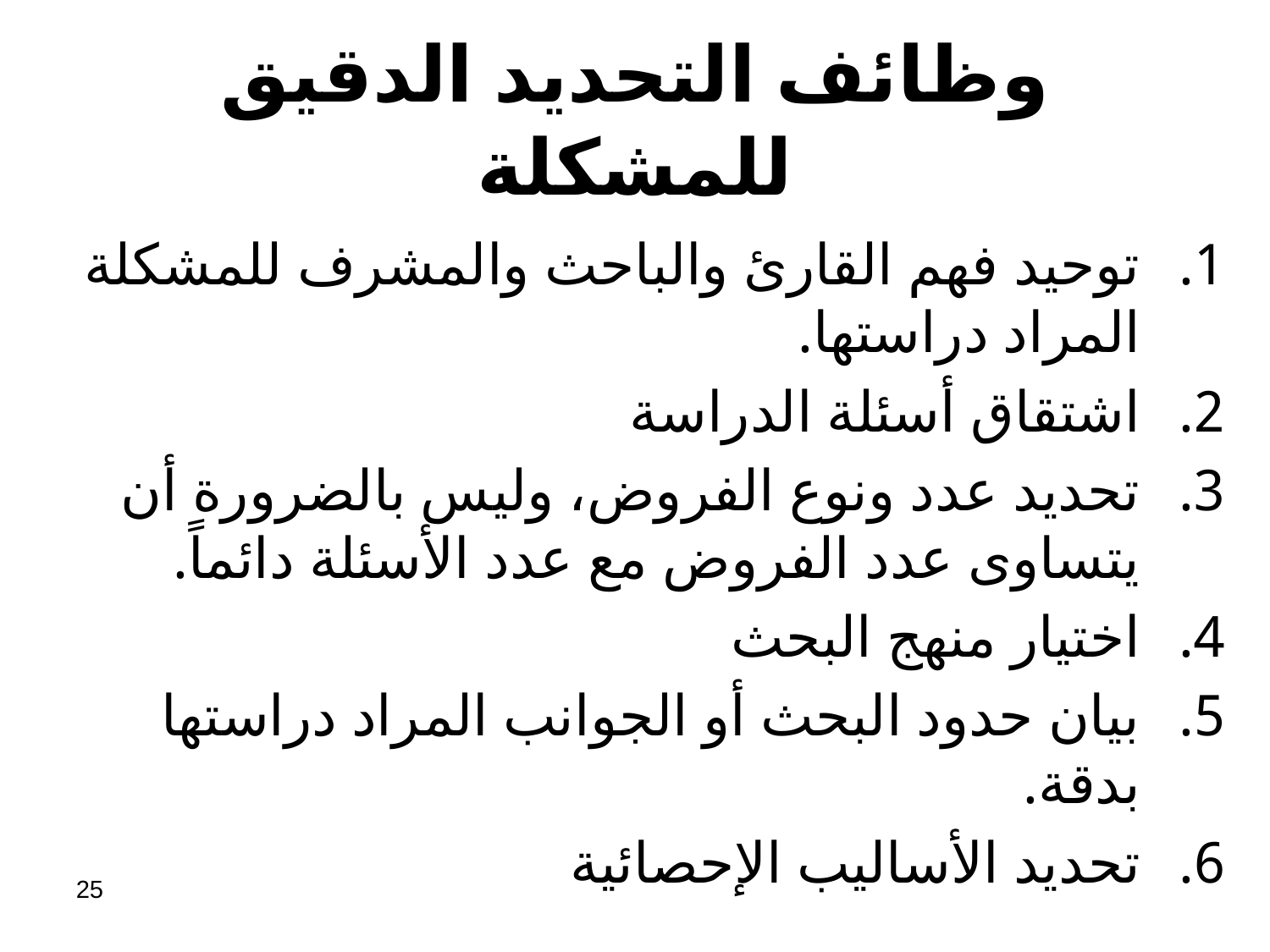

وظائف التحديد الدقيق للمشكلة
توحيد فهم القارئ والباحث والمشرف للمشكلة المراد دراستها.
اشتقاق أسئلة الدراسة
تحديد عدد ونوع الفروض، وليس بالضرورة أن يتساوى عدد الفروض مع عدد الأسئلة دائماً.
اختيار منهج البحث
بيان حدود البحث أو الجوانب المراد دراستها بدقة.
تحديد الأساليب الإحصائية
25